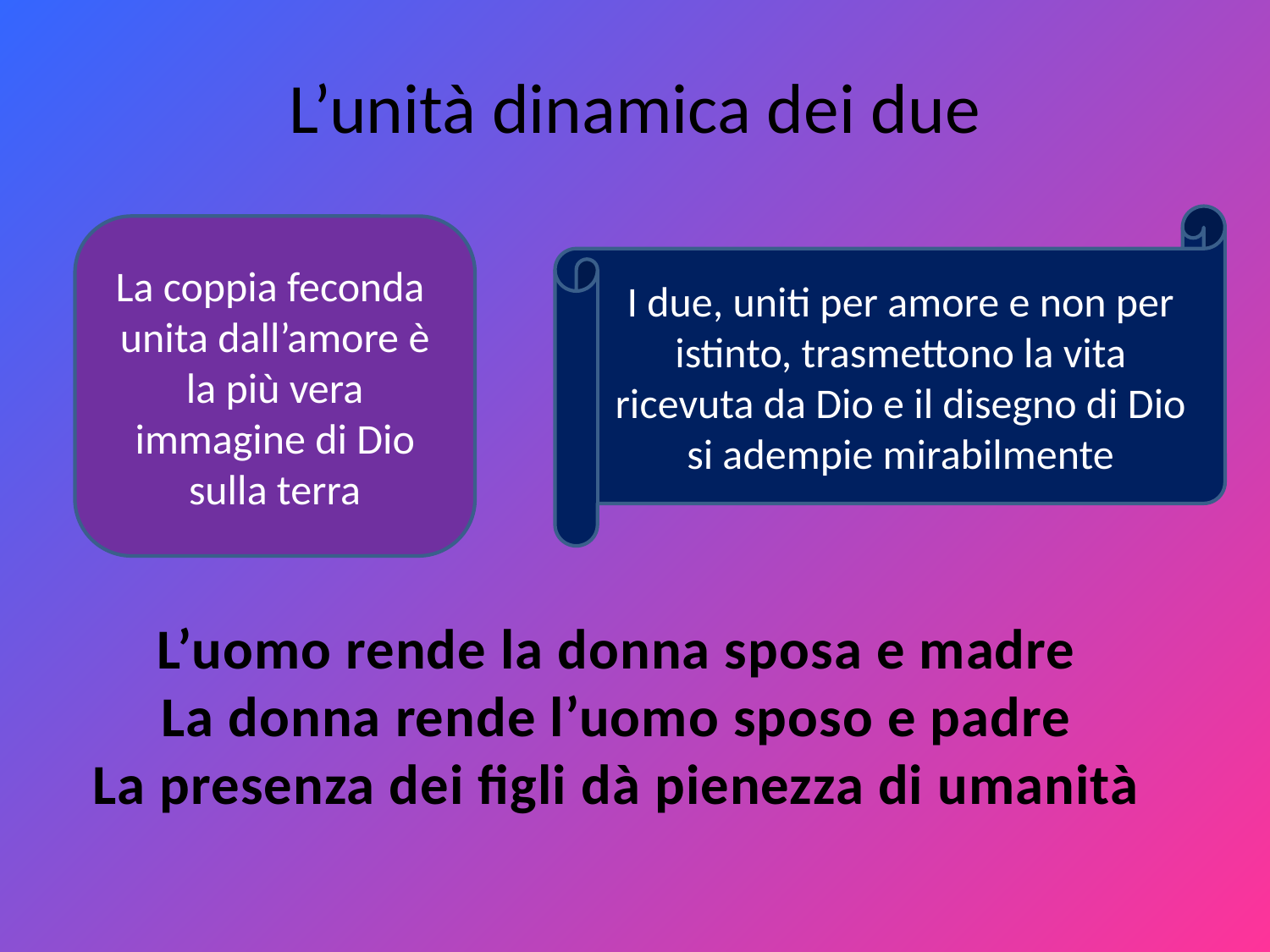

# L’unità dinamica dei due
I due, uniti per amore e non per istinto, trasmettono la vita ricevuta da Dio e il disegno di Dio si adempie mirabilmente
La coppia feconda
unita dall’amore è la più vera immagine di Dio sulla terra
L’uomo rende la donna sposa e madre
La donna rende l’uomo sposo e padre
La presenza dei figli dà pienezza di umanità